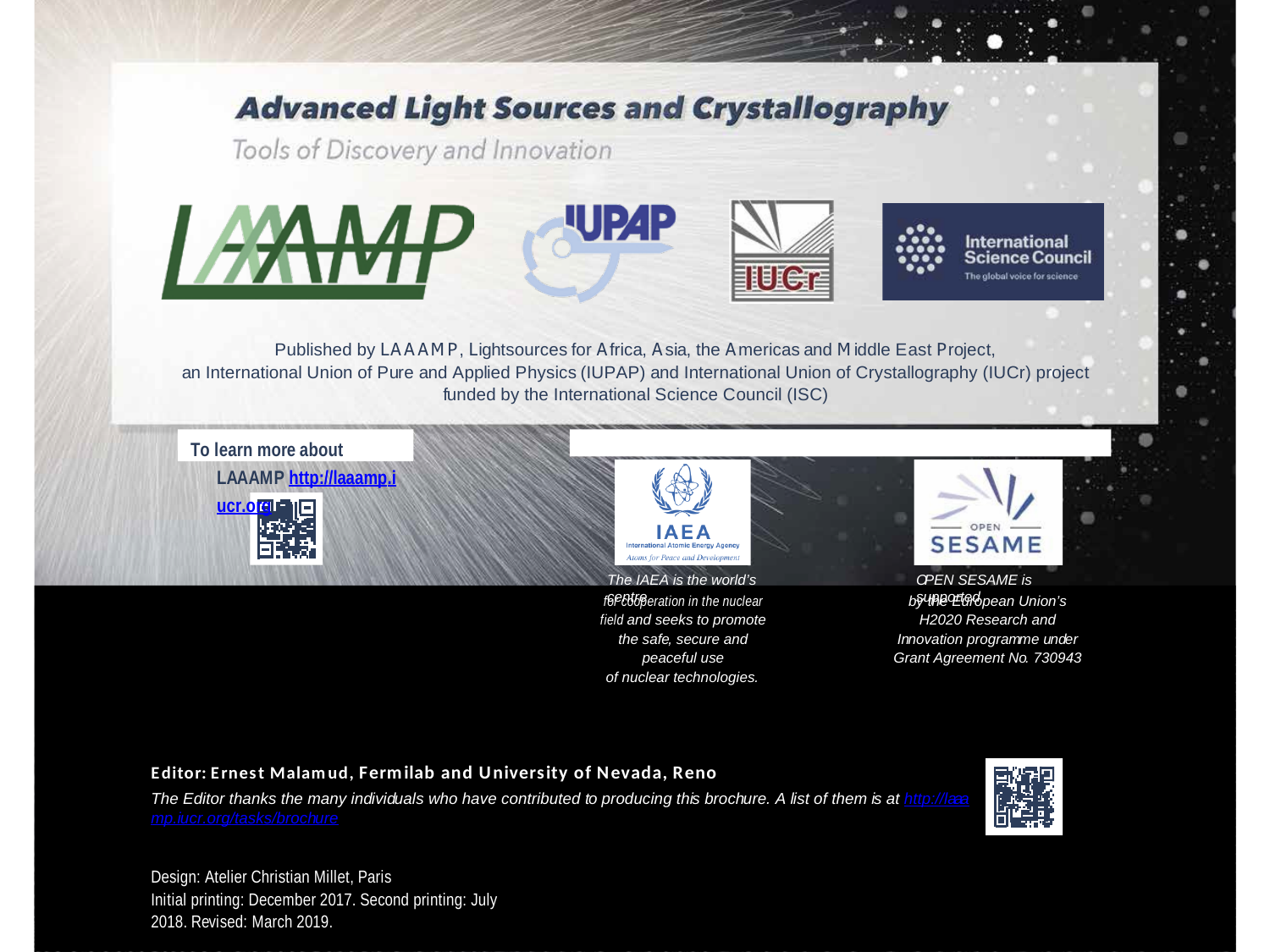

Published by LAAAMP, Lightsources for Africa, Asia, the Americas and Middle East Project,
an International Union of Pure and Applied Physics (IUPAP) and International Union of Crystallography (IUCr) project funded by the International Science Council (ISC)

To learn more about LAAAMP http://laaamp.iucr.org

The IAEA is the world’s centre
OPEN SESAME is supported

for cooperation in the nuclear field and seeks to promote the safe, secure and peaceful use
of nuclear technologies.
by the European Union’s H2020 Research and Innovation programme under Grant Agreement No. 730943

Editor: Ernest Malamud, Fermilab and University of Nevada, Reno
The Editor thanks the many individuals who have contributed to producing this brochure. A list of them is at http://laaamp.iucr.org/tasks/brochure

Design: Atelier Christian Millet, Paris
Initial printing: December 2017. Second printing: July 2018. Revised: March 2019.